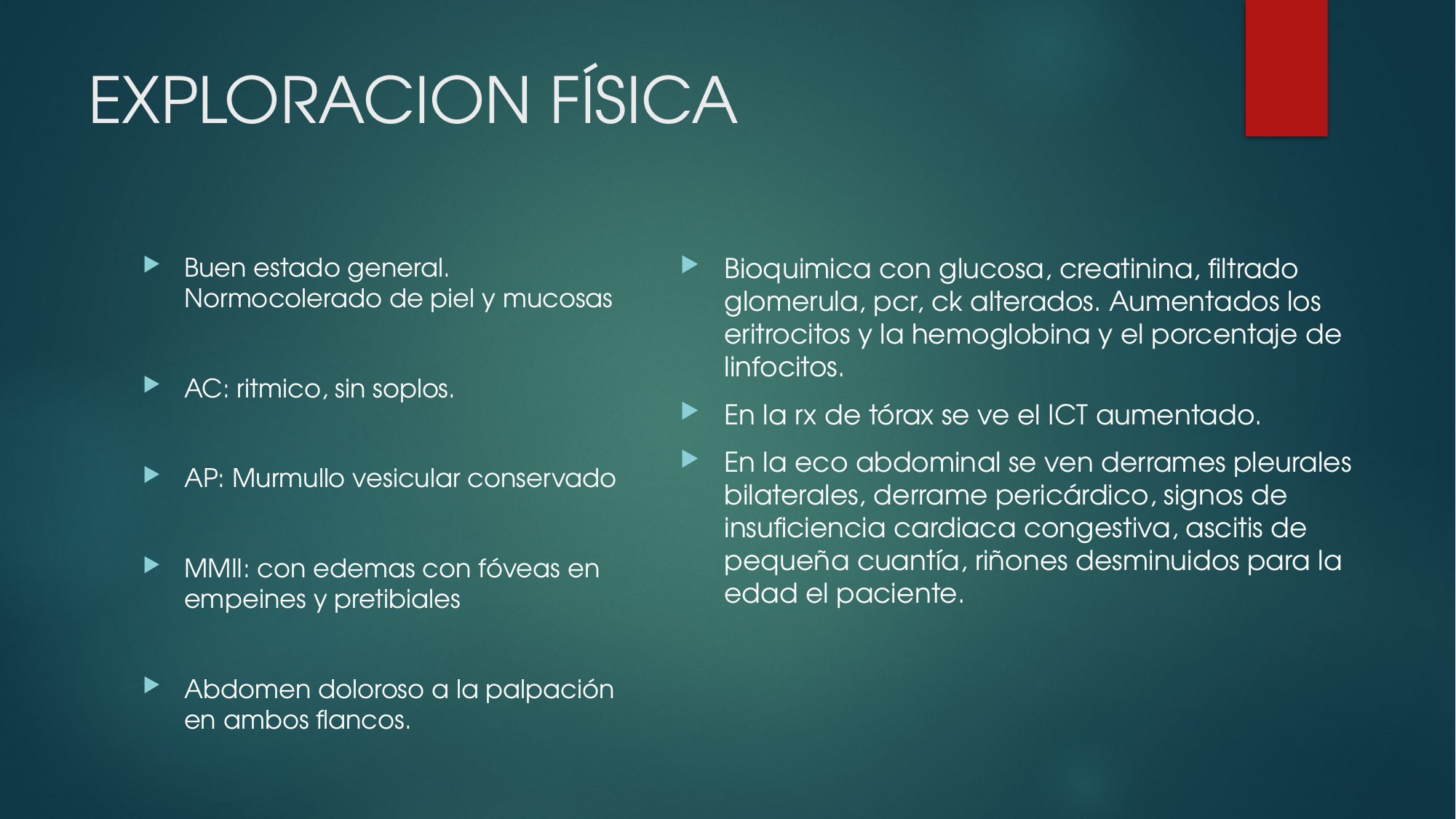

# EXPLORACION FÍSICA
Bioquimica con glucosa, creatinina, filtrado glomerula, pcr, ck alterados. Aumentados los eritrocitos y la hemoglobina y el porcentaje de linfocitos.
En la rx de tórax se ve el ICT aumentado.
En la eco abdominal se ven derrames pleurales bilaterales, derrame pericárdico, signos de insuficiencia cardiaca congestiva, ascitis de pequeña cuantía, riñones desminuidos para la edad el paciente.
Buen estado general. Normocolerado de piel y mucosas

AC: ritmico, sin soplos.

AP: Murmullo vesicular conservado

MMII: con edemas con fóveas en empeines y pretibiales

Abdomen doloroso a la palpación en ambos flancos.